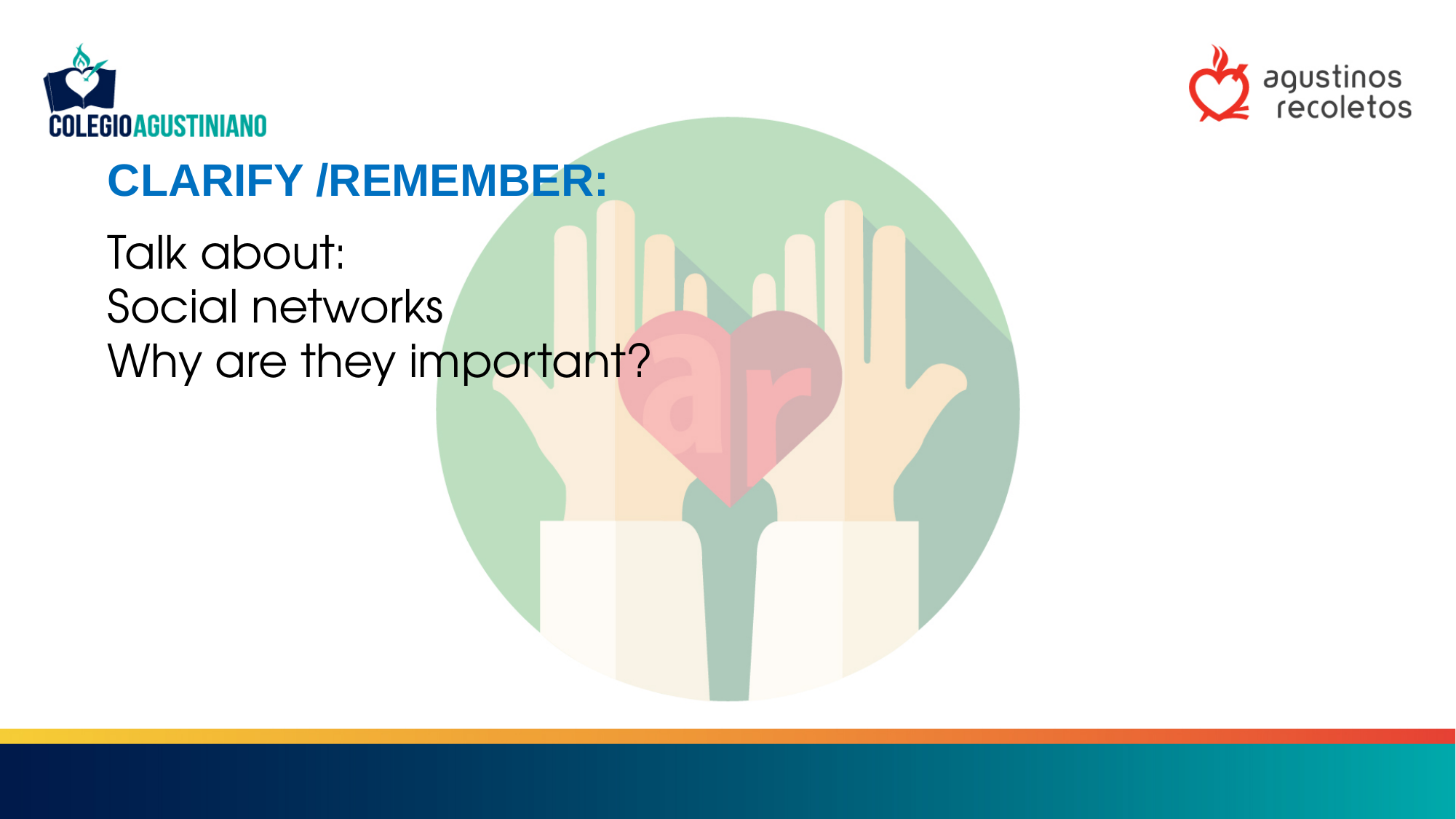

CLARIFY /REMEMBER:

Talk about:
Social networks
Why are they important?